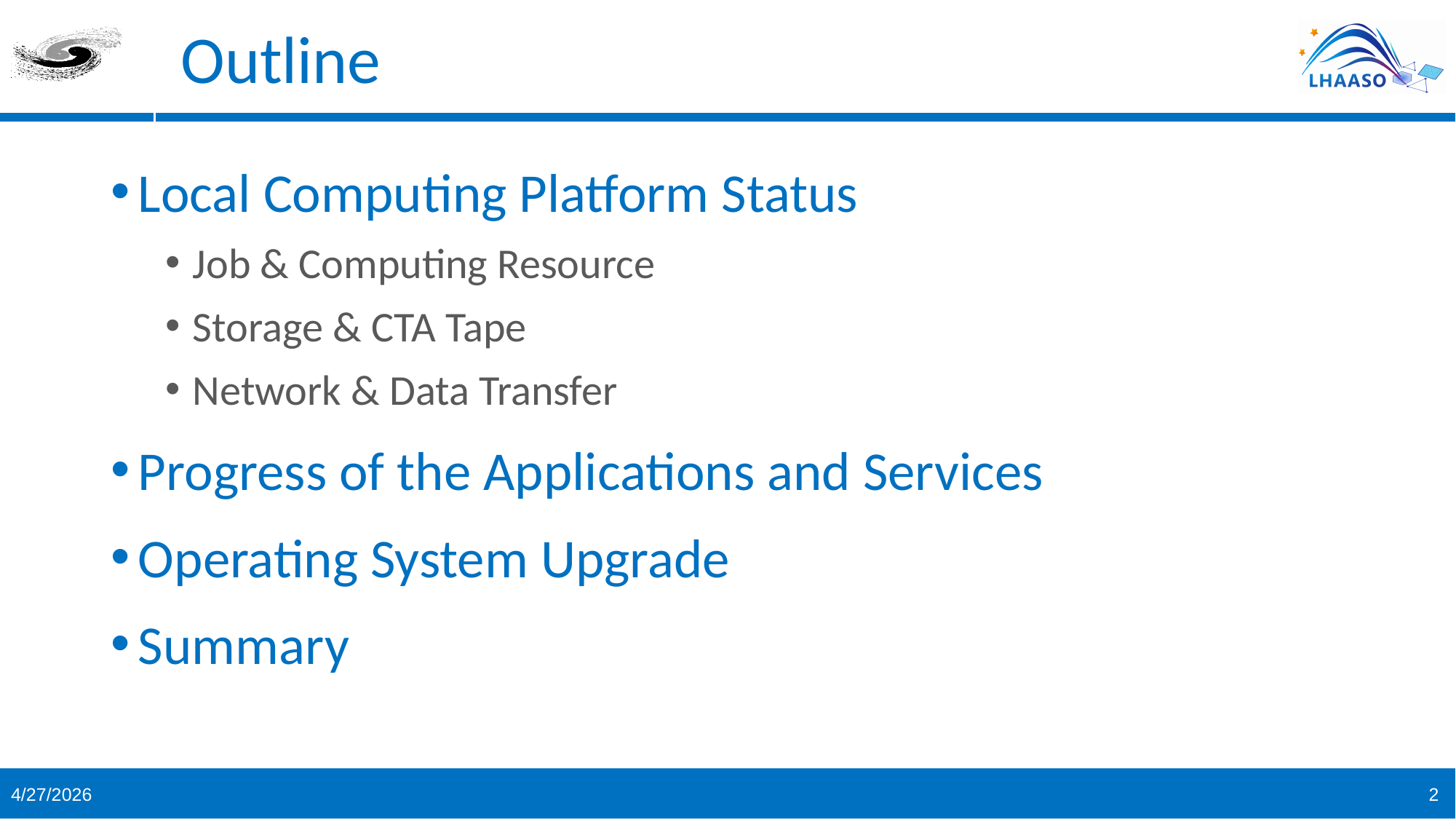

# Outline
Local Computing Platform Status
Job & Computing Resource
Storage & CTA Tape
Network & Data Transfer
Progress of the Applications and Services
Operating System Upgrade
Summary
4/27/2026
2